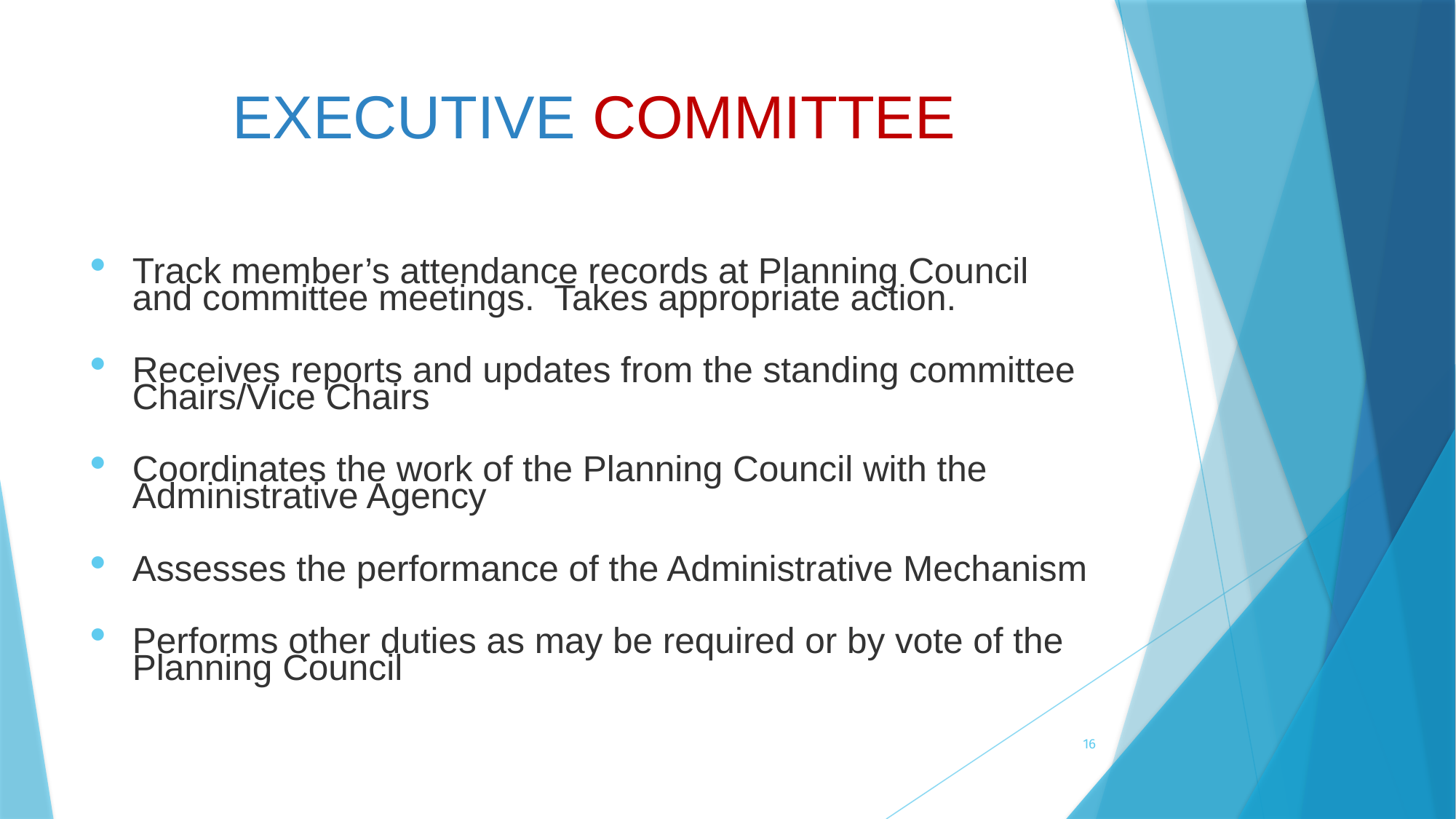

# EXECUTIVE COMMITTEE
Track member’s attendance records at Planning Council and committee meetings.  Takes appropriate action.

Receives reports and updates from the standing committee Chairs/Vice Chairs

Coordinates the work of the Planning Council with the Administrative Agency

Assesses the performance of the Administrative Mechanism

Performs other duties as may be required or by vote of the Planning Council

16